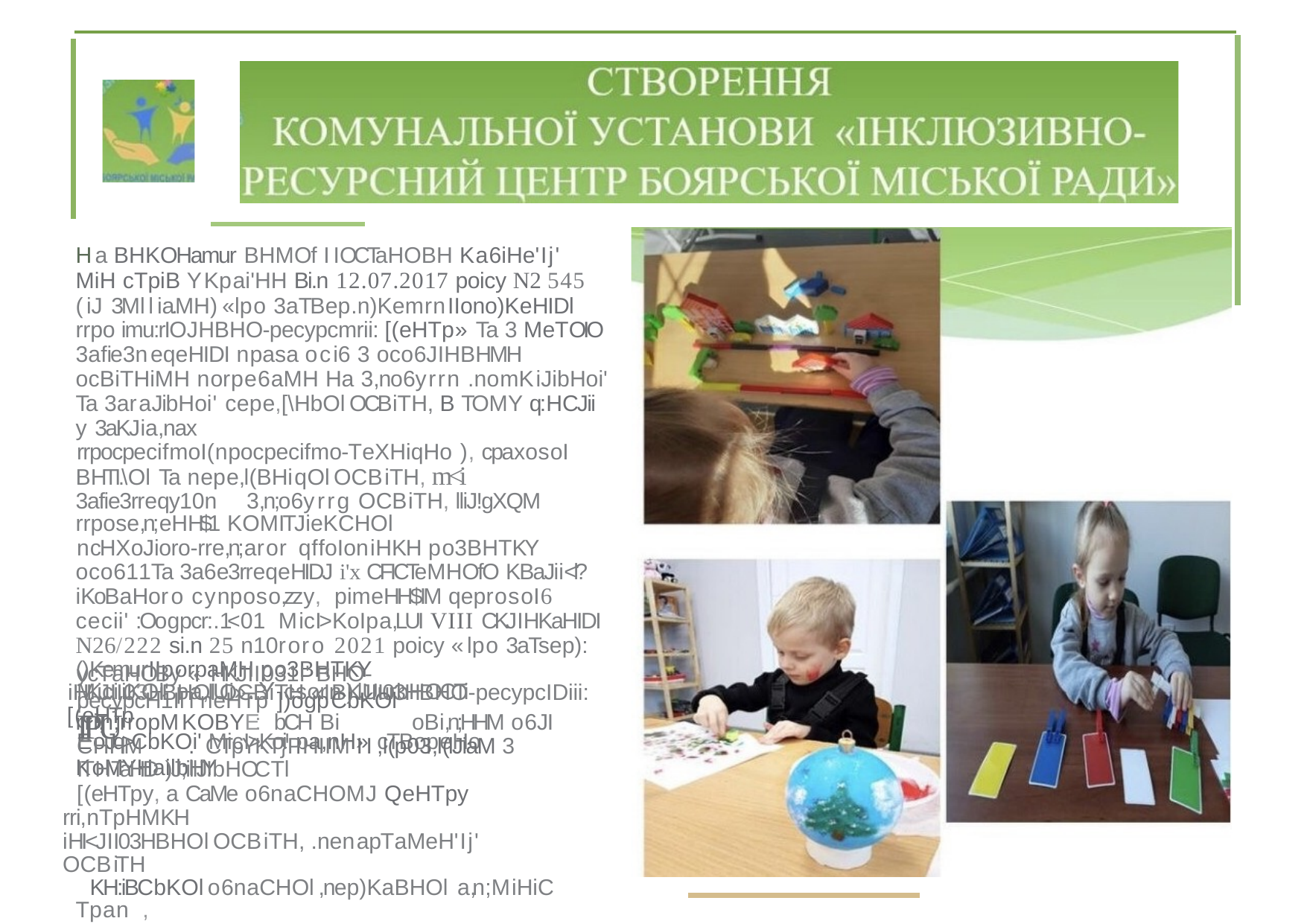

Ha BHKOHamur BHMOf IIOCTaHOBH Ka6iHe'Ij'
MiH cTpiB YKpai'HH Bi.n 12.07.2017 poicy N2 545 (iJ 3Mllia.MH)«lpo 3aTBep.n)KemrnIIono)KeHIDl rrpo imu:rIOJHBHO-pecypcmrii: [(eHTp» Ta 3 MeTOIO 3afie3neqeHIDI npasa oci6 3 oco6JIHBHMH ocBiTHiMH norpe6aMH Ha 3,no6yrrn .nomKiJibHoi' Ta 3araJibHoi' cepe,[\HbOlOCBiTH,B TOMY q:HCJii y 3aKJia,nax
rrpocpecifmoI(npocpecifmo-TeXHiqHo ),cpaxosoI BHTI.\OlTa nepe,l(BHiqOlOCBiTH,m<i 3afie3rreqy10n 3,n;o6yrrg OCBiTH,lliJ!gXQM rrpose,n;eHH$1 KOMITJieKCHOl
ncHXoJioro-rre,n;aror qffoIoniHKH po3BHTKY oco611Ta 3a6e3rreqeHIDJ i'x CFICTeMHOfO KBaJii<l?iKoBaHoro cynposo,zzy, pimeHH$IM qeprosoI6 cecii' :Oogpcr:.1<01 MicI>KoIpa,LUI VIII CKJIHKaHIDI N26/222 si.n 25 n10roro 2021 poicy «lpo 3aTsep):()KemurIIporpaMH po3BHTKY
iHKJII03HBHOlOCBiTH «IBKJII03HBHO-pecypcIDiii: [(eHTp
EoJq>CbKOi' MicI>Koi' pa,nH» cTBopeHo KoMYHailbHY
ycTaHOBy « HKJII031I' BHO-pecypcH1IlineHTp ])ogpCbKOl
MiciiKOi' pa,IUi».Y csorn)lUurbHOCTi  IPU
rri,n;rropMKOBYE:  bCH Bi	oBi,n;HHM o6JI CHHM	. CTpYKT}'PHIIM II,l(p03,l(lJiaM 3 ITHTaHD )J;illJ!bHOCTl
[(eHTpy,a CaMe o6naCHOMJ QeHTpy rri,nTpHMKH iHI<JII03HBHOlOCBiTH,.nenapTaMeH'Ij' OCBiTH
KH:iBCbKOlo6naCHOl,nep)KaBHOla,n;MiHiCTpan  ,
MiHicTepcTBy ocsimiHaYKH YKpa"iHH. 3acHOBHHKOM QeHrpy €  EoJq>CbKa M cbKa pa,na.